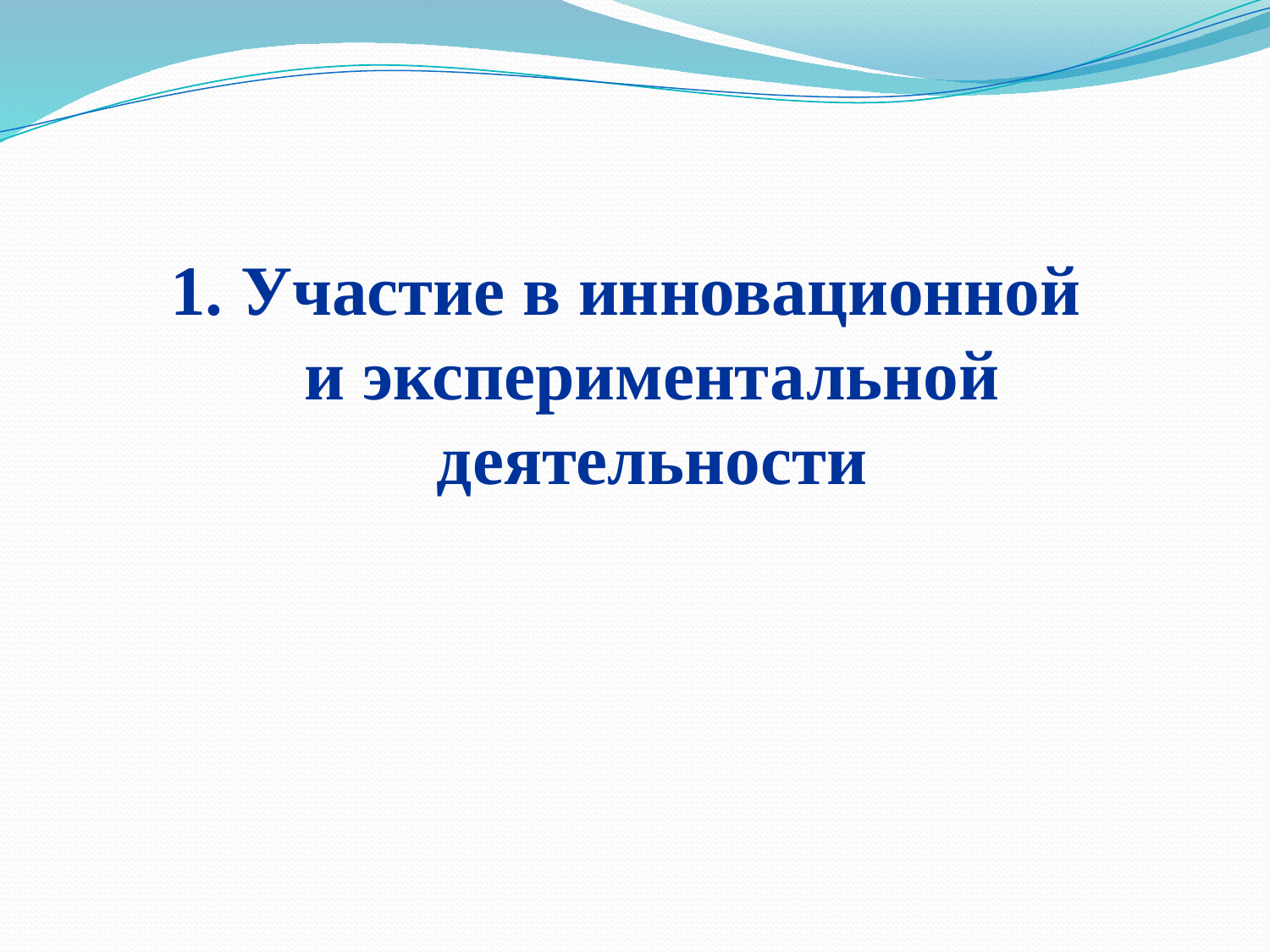

# 1. Участие в инновационной и экспериментальной деятельности